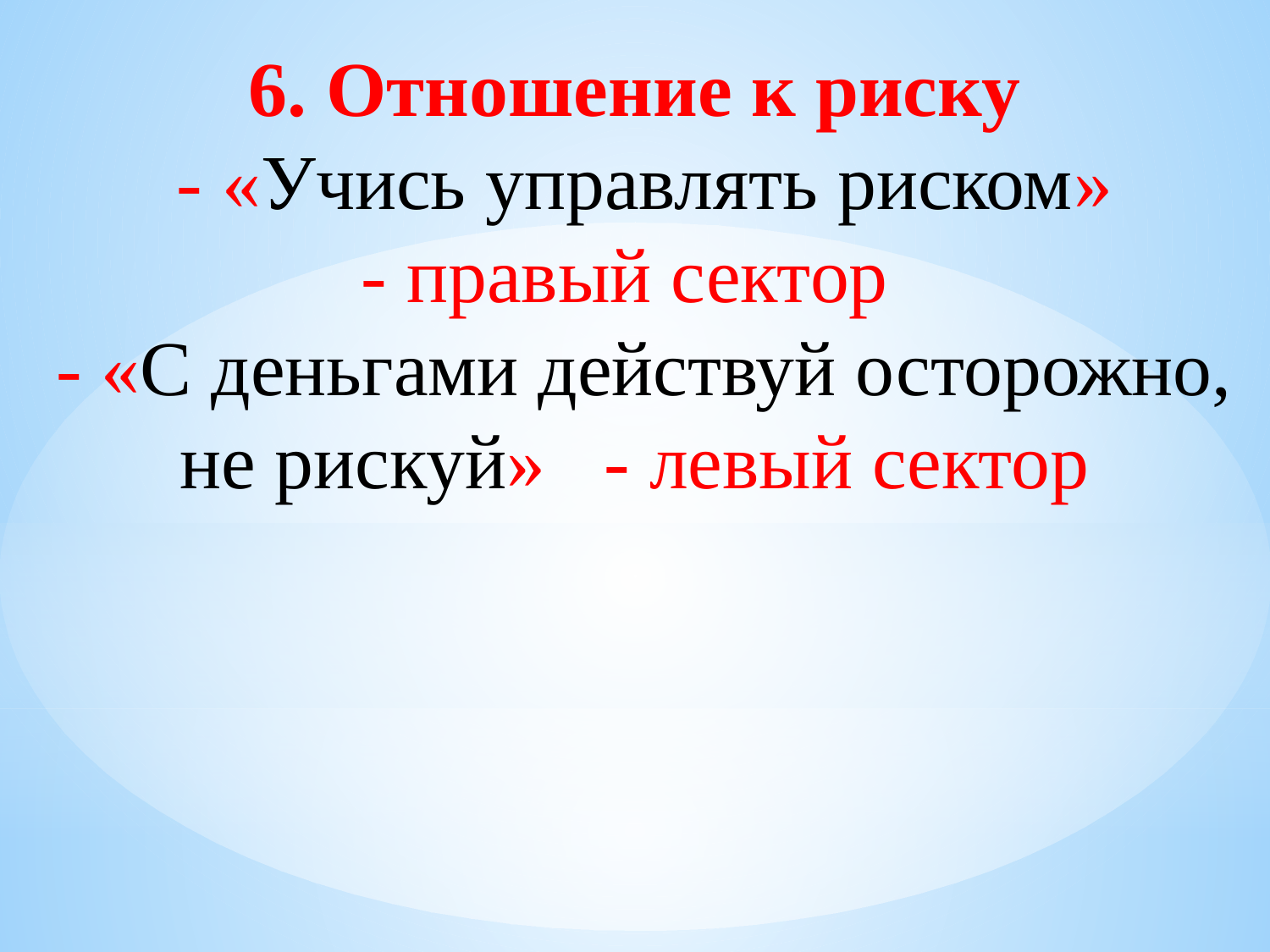

6. Отношение к риску
 - «Учись управлять риском»
 - правый сектор
 - «С деньгами действуй осторожно, не рискуй»   - левый сектор